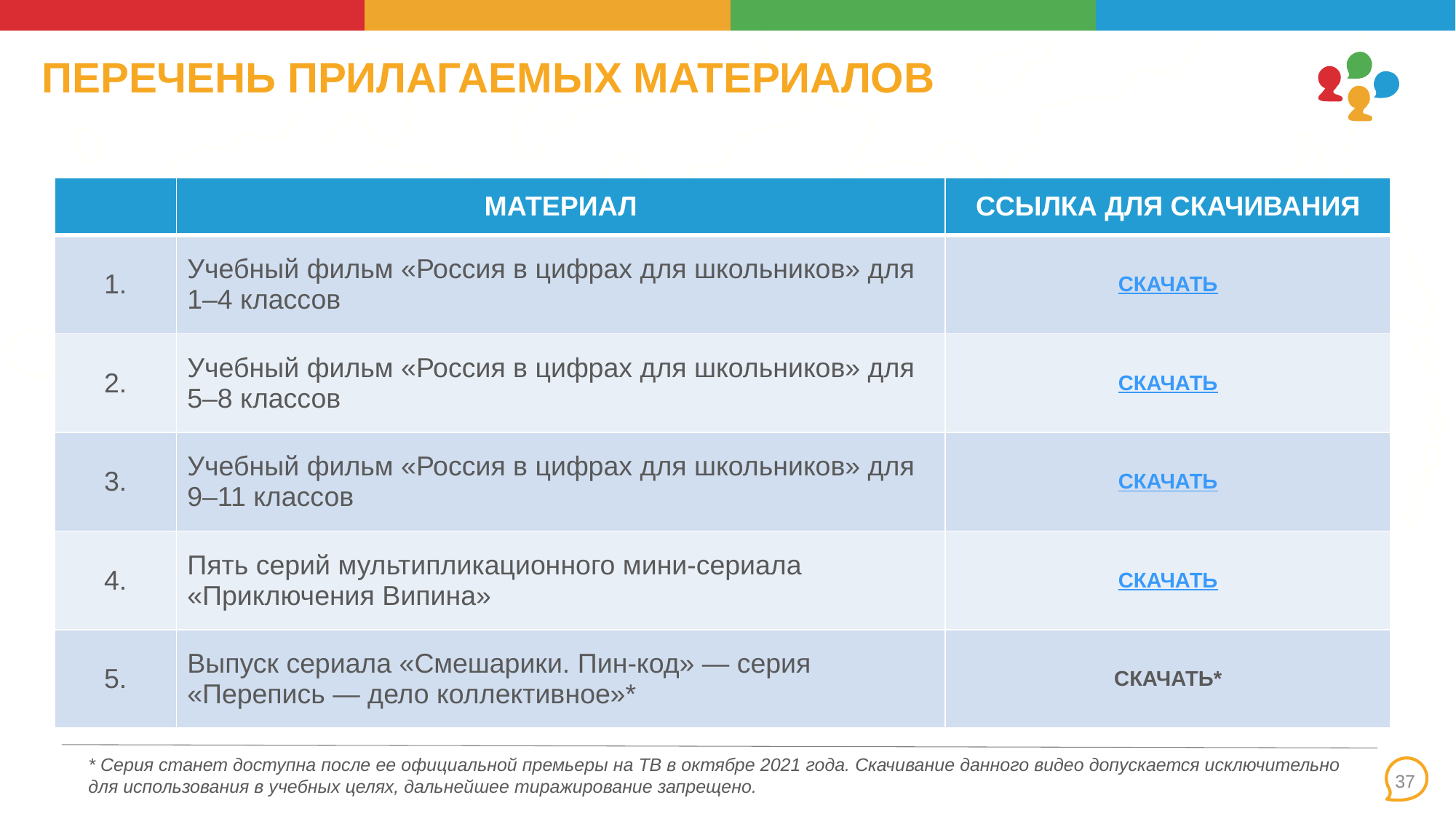

# ПЕРЕЧЕНЬ ПРИЛАГАЕМЫХ МАТЕРИАЛОВ

|  | МАТЕРИАЛ | ССЫЛКА ДЛЯ СКАЧИВАНИЯ |
| --- | --- | --- |
| 1. | Учебный фильм «Россия в цифрах для школьников» для 1–4 классов | СКАЧАТЬ |
| 2. | Учебный фильм «Россия в цифрах для школьников» для 5–8 классов | СКАЧАТЬ |
| 3. | Учебный фильм «Россия в цифрах для школьников» для 9–11 классов | СКАЧАТЬ |
| 4. | Пять серий мультипликационного мини-сериала «Приключения Випина» | СКАЧАТЬ |
| 5. | Выпуск сериала «Смешарики. Пин-код» — серия «Перепись — дело коллективное»\* | СКАЧАТЬ\* |
.
* Серия станет доступна после ее официальной премьеры на ТВ в октябре 2021 года. Скачивание данного видео допускается исключительно для использования в учебных целях, дальнейшее тиражирование запрещено.
37